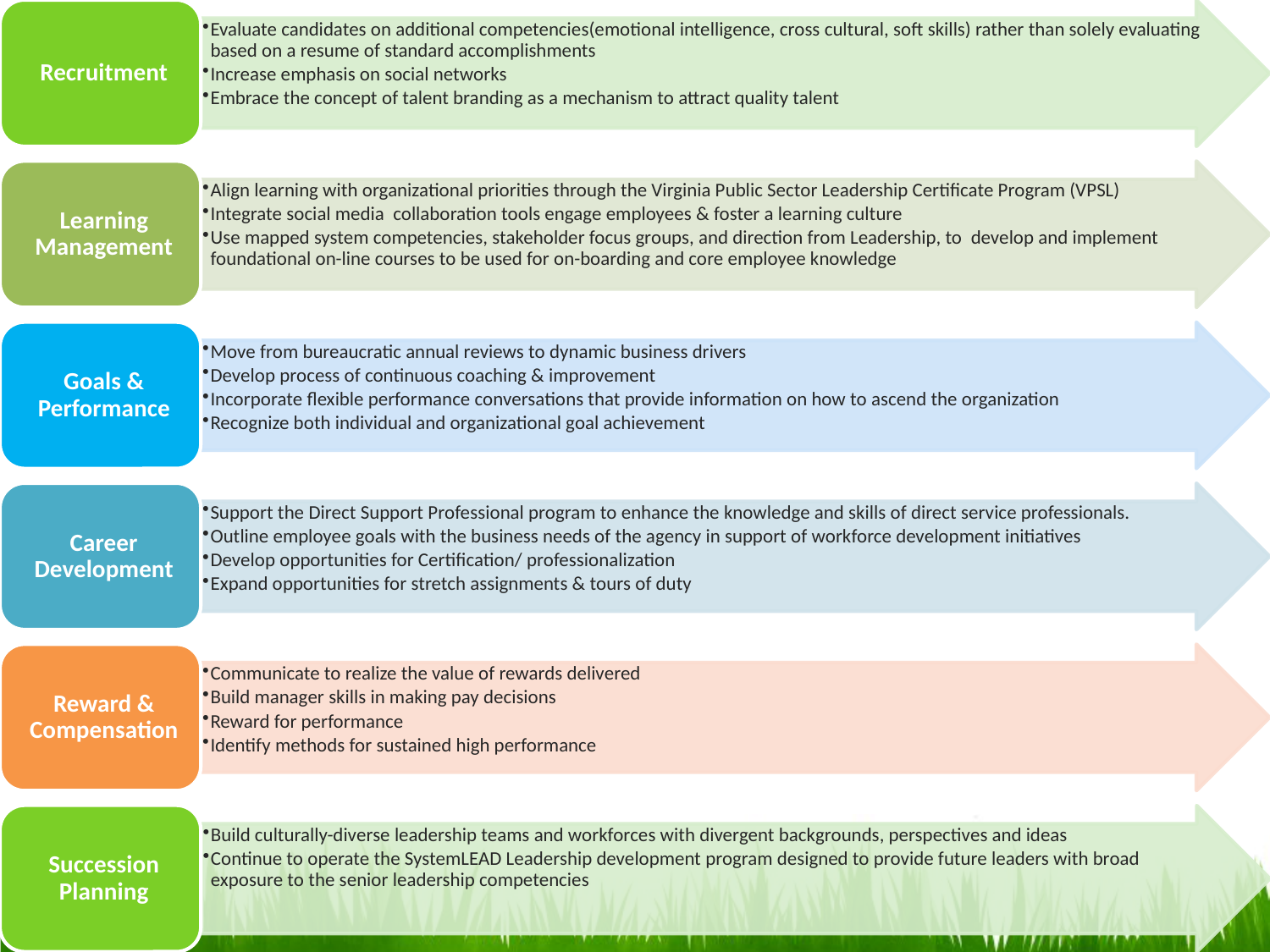

Evaluate candidates on additional competencies(emotional intelligence, cross cultural, soft skills) rather than solely evaluating based on a resume of standard accomplishments
Increase emphasis on social networks
Embrace the concept of talent branding as a mechanism to attract quality talent
Recruitment
Align learning with organizational priorities through the Virginia Public Sector Leadership Certificate Program (VPSL)
Integrate social media  collaboration tools engage employees & foster a learning culture
Use mapped system competencies, stakeholder focus groups, and direction from Leadership, to  develop and implement foundational on-line courses to be used for on-boarding and core employee knowledge
Learning Management
Move from bureaucratic annual reviews to dynamic business drivers
Develop process of continuous coaching & improvement
Incorporate flexible performance conversations that provide information on how to ascend the organization
Recognize both individual and organizational goal achievement
Goals & Performance
Support the Direct Support Professional program to enhance the knowledge and skills of direct service professionals.
Outline employee goals with the business needs of the agency in support of workforce development initiatives
Develop opportunities for Certification/ professionalization
Expand opportunities for stretch assignments & tours of duty
Career Development
Communicate to realize the value of rewards delivered
Build manager skills in making pay decisions
Reward for performance
Identify methods for sustained high performance
Reward & Compensation
Build culturally-diverse leadership teams and workforces with divergent backgrounds, perspectives and ideas
Continue to operate the SystemLEAD Leadership development program designed to provide future leaders with broad exposure to the senior leadership competencies
Succession Planning